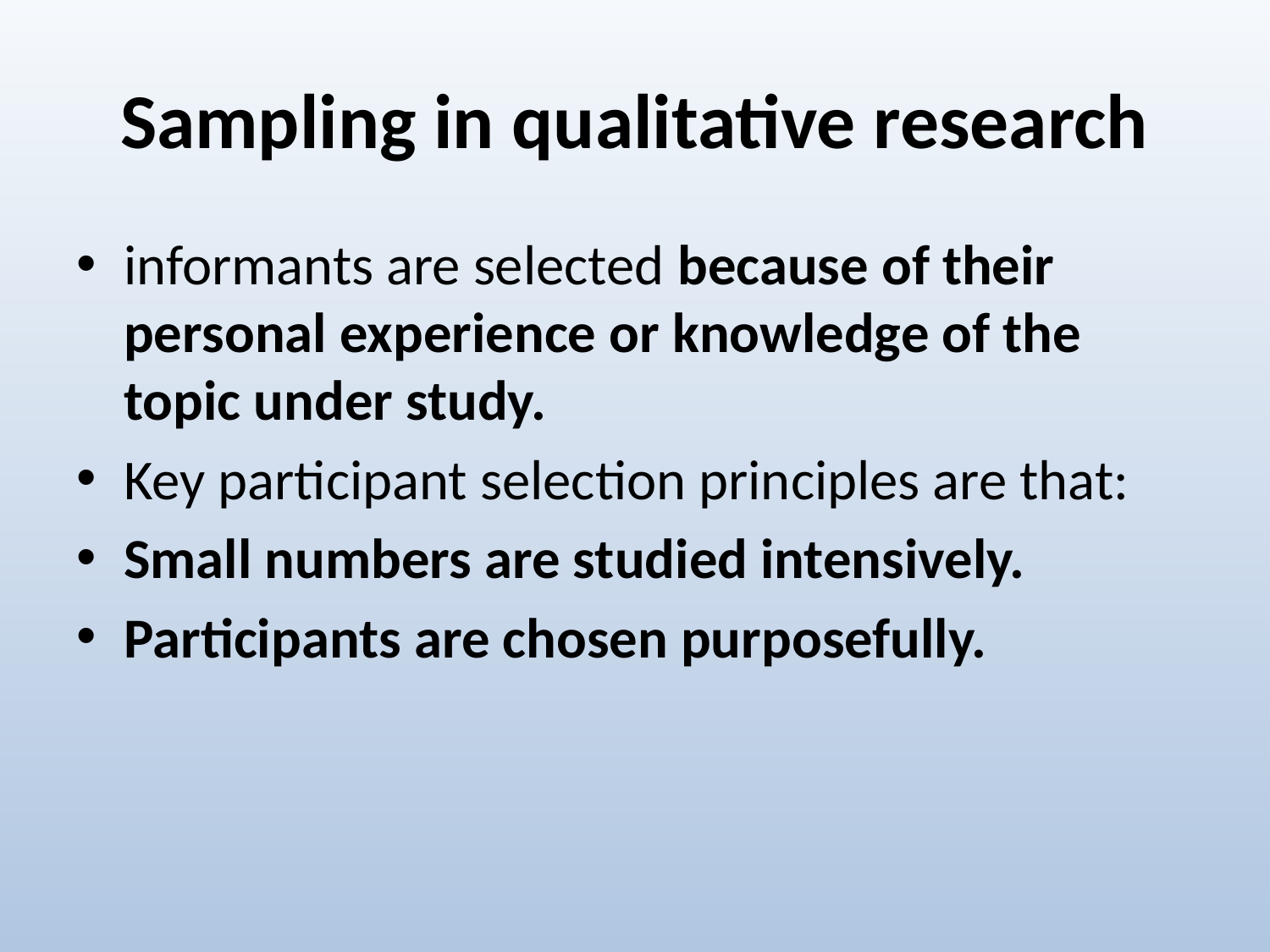

# Sampling in qualitative research
informants are selected because of their personal experience or knowledge of the topic under study.
Key participant selection principles are that:
Small numbers are studied intensively.
Participants are chosen purposefully.